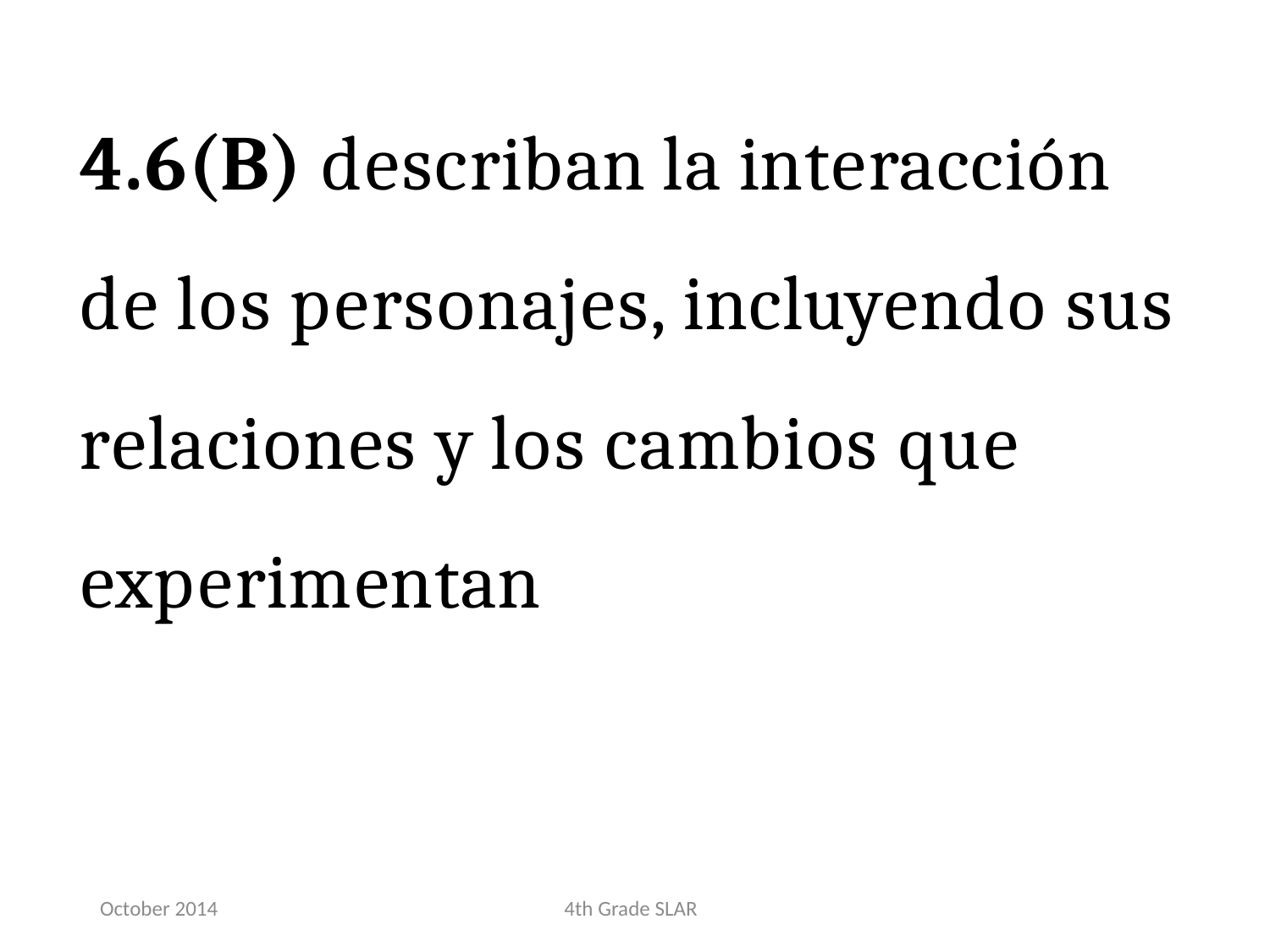

4.6(B) describan la interacción de los personajes, incluyendo sus relaciones y los cambios que experimentan
October 2014
4th Grade SLAR